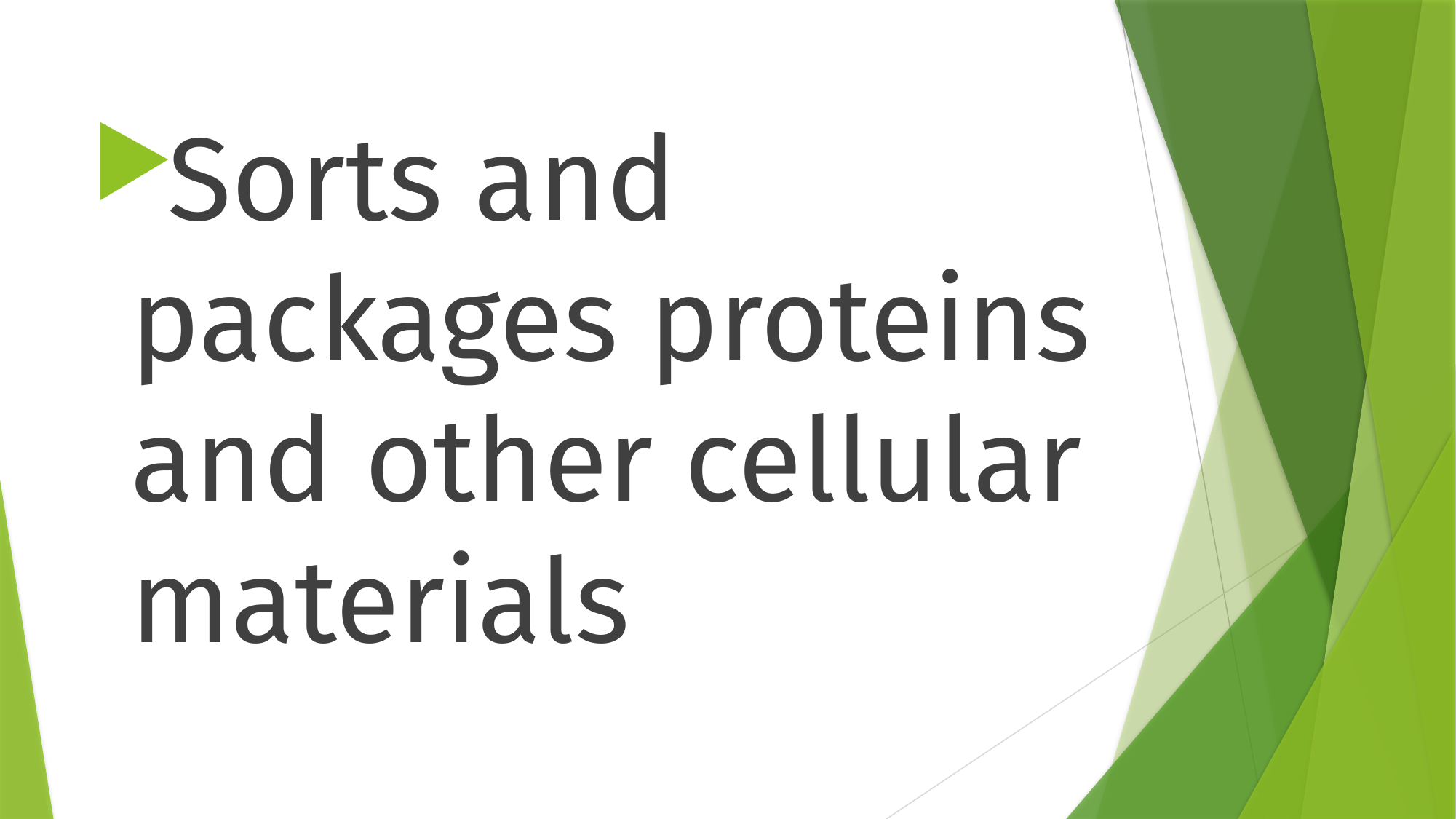

Sorts and packages proteins and other cellular materials